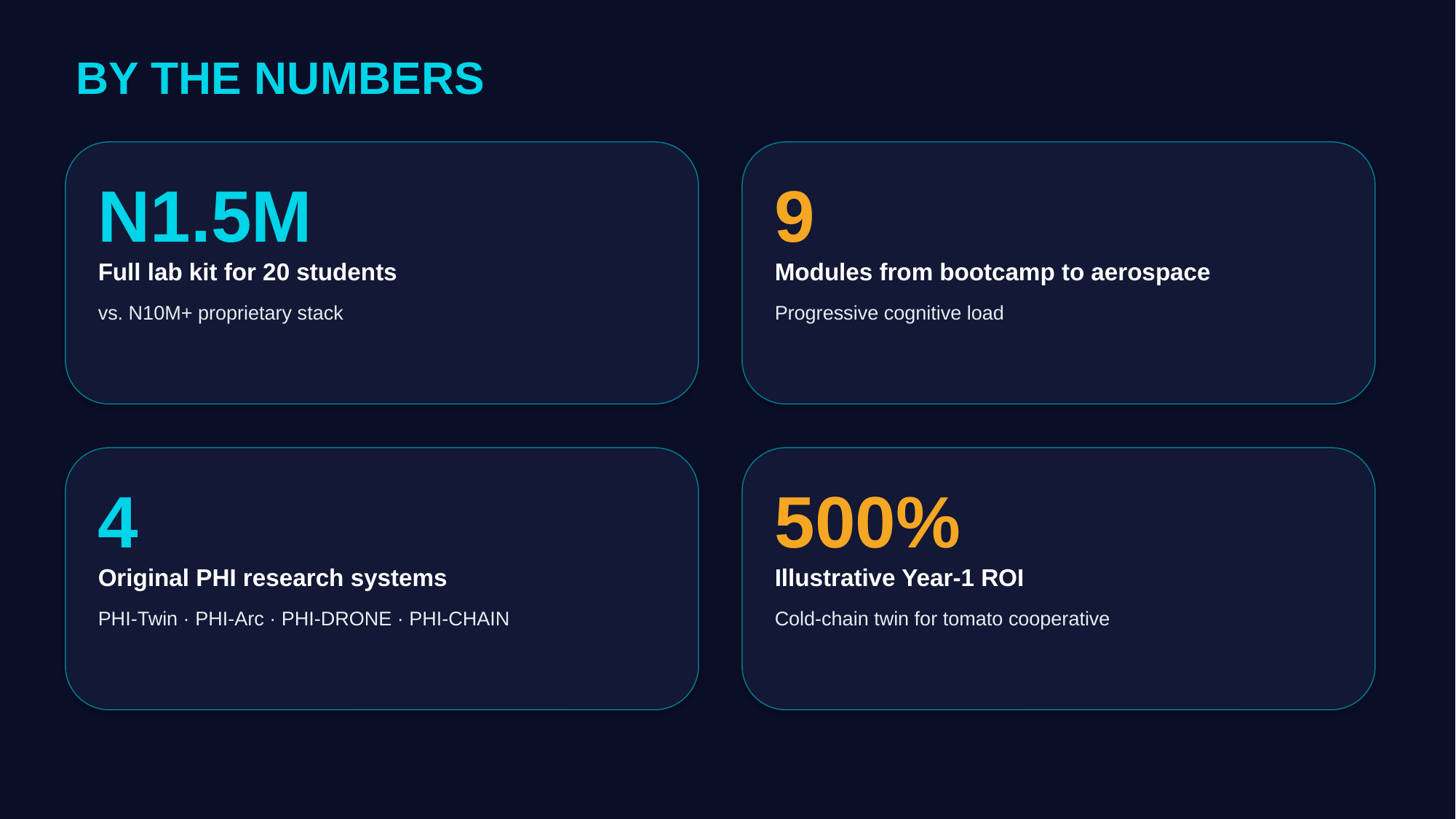

BY THE NUMBERS

N1.5M
9
Full lab kit for 20 students
Modules from bootcamp to aerospace
vs. N10M+ proprietary stack
Progressive cognitive load

4
500%
Original PHI research systems
Illustrative Year-1 ROI
PHI-Twin · PHI-Arc · PHI-DRONE · PHI-CHAIN
Cold-chain twin for tomato cooperative